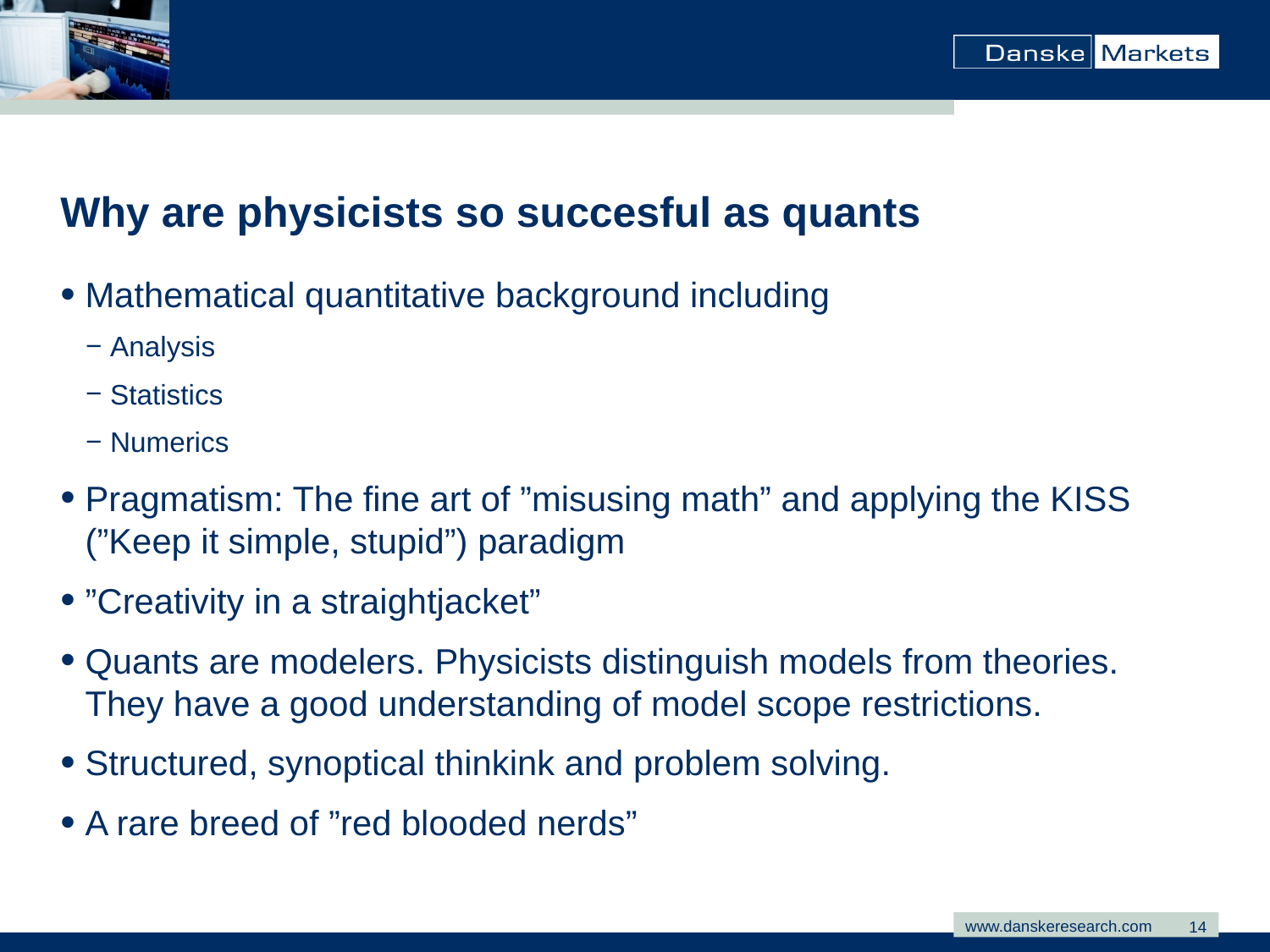

# Why are physicists so succesful as quants
Mathematical quantitative background including
Analysis
Statistics
Numerics
Pragmatism: The fine art of ”misusing math” and applying the KISS (”Keep it simple, stupid”) paradigm
”Creativity in a straightjacket”
Quants are modelers. Physicists distinguish models from theories.
They have a good understanding of model scope restrictions.
Structured, synoptical thinkink and problem solving.
A rare breed of ”red blooded nerds”